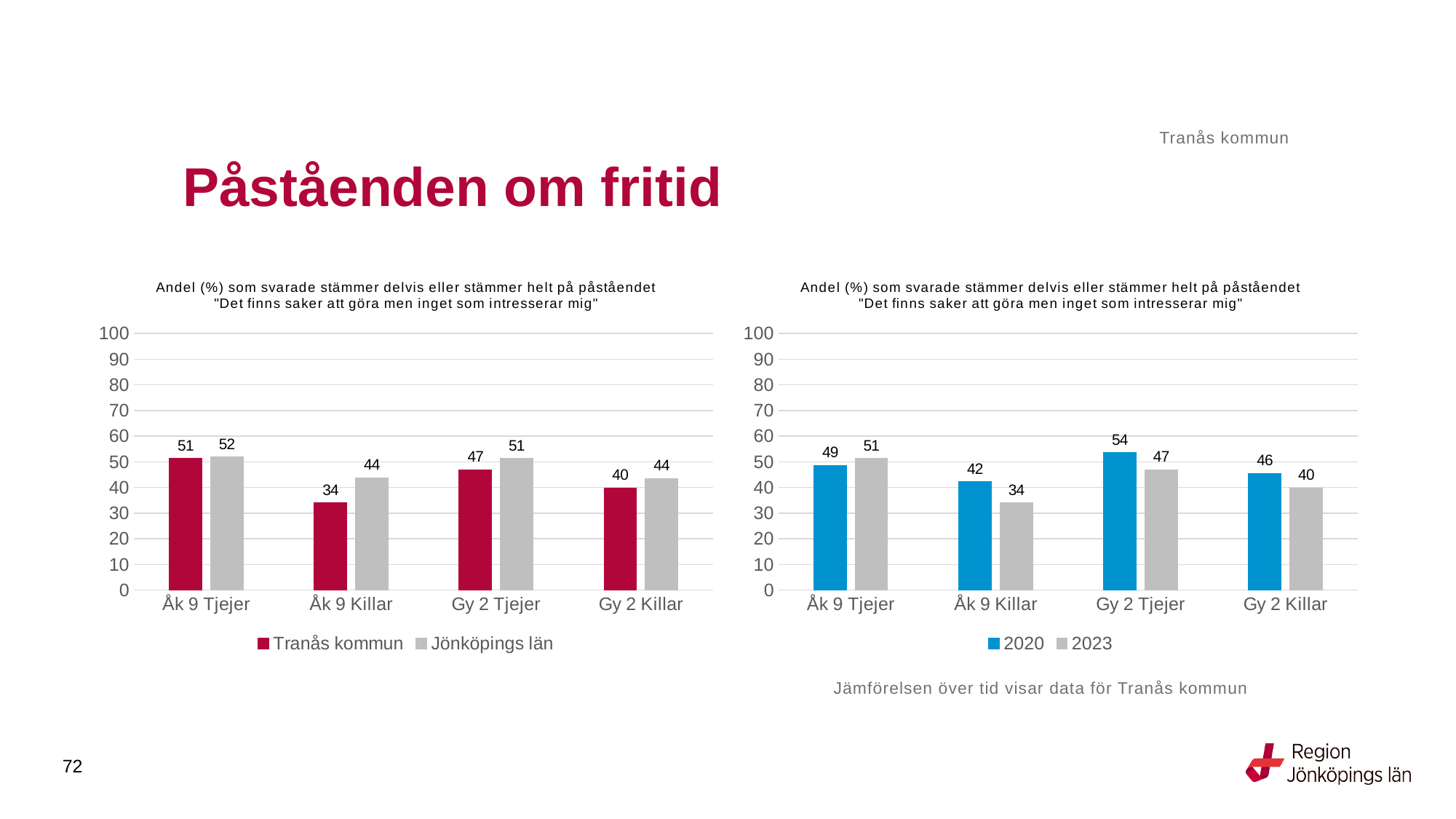

Tranås kommun
# Påståenden om fritid

### Chart: Andel (%) som svarade stämmer delvis eller stämmer helt på påståendet "Det finns saker att göra men inget som intresserar mig"

| Category | Tranås kommun | Jönköpings län |
|---|---|---|
| Åk 9 Tjejer | 51.3158 | 51.8979 |
| Åk 9 Killar | 34.0659 | 43.8347 |
| Gy 2 Tjejer | 46.9136 | 51.3646 |
| Gy 2 Killar | 39.823 | 43.5461 |

### Chart: Andel (%) som svarade stämmer delvis eller stämmer helt på påståendet "Det finns saker att göra men inget som intresserar mig"

| Category | 2020 | 2023 |
|---|---|---|
| Åk 9 Tjejer | 48.6111 | 51.3158 |
| Åk 9 Killar | 42.2018 | 34.0659 |
| Gy 2 Tjejer | 53.5714 | 46.9136 |
| Gy 2 Killar | 45.5446 | 39.823 |
Jämförelsen över tid visar data för Tranås kommun
72